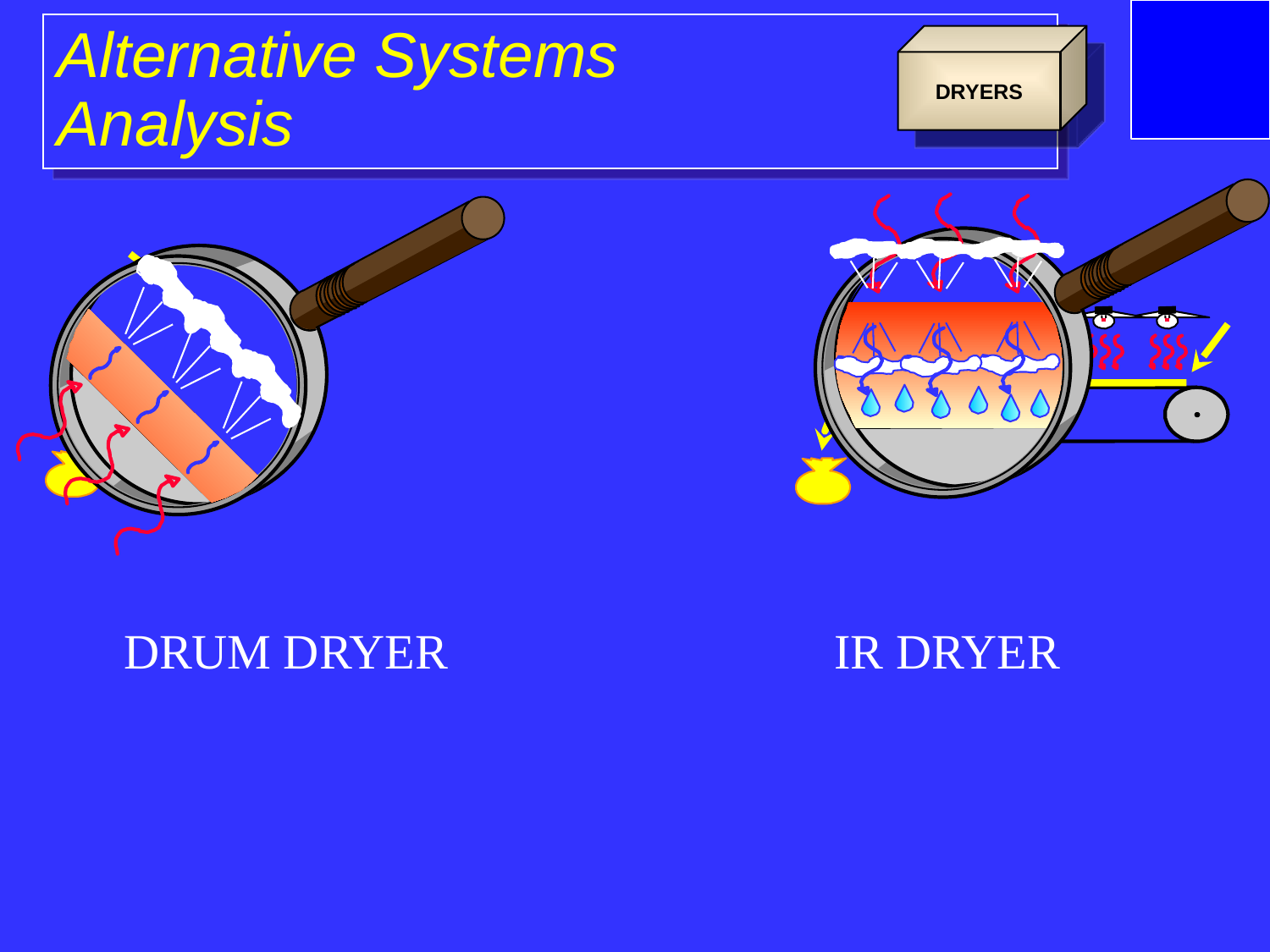

# Alternative Systems Analysis
DRYERS

DRUM DRYER
IR DRYER